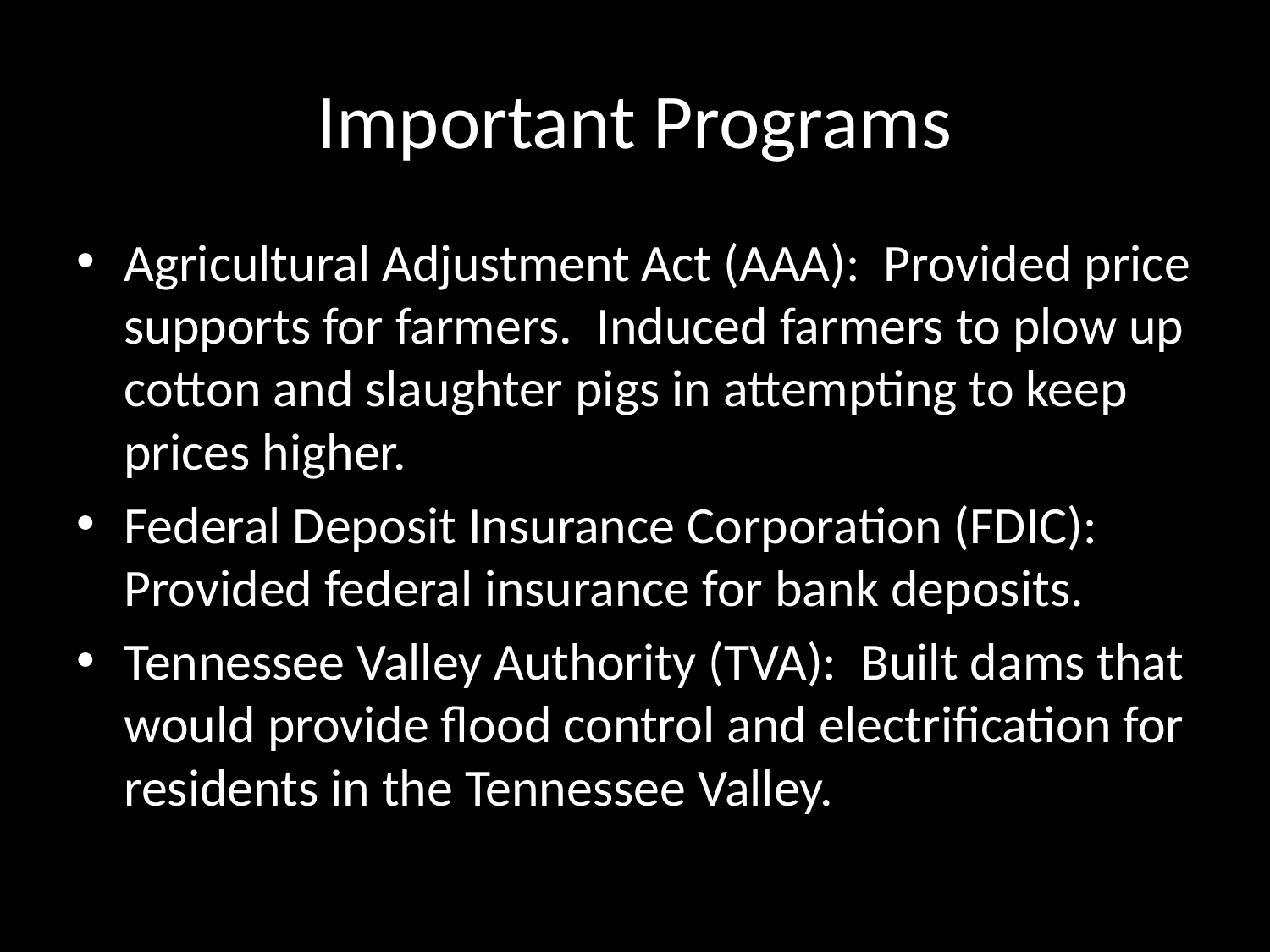

# Important Programs
Agricultural Adjustment Act (AAA):  Provided price supports for farmers.  Induced farmers to plow up cotton and slaughter pigs in attempting to keep prices higher.
Federal Deposit Insurance Corporation (FDIC):  Provided federal insurance for bank deposits.
Tennessee Valley Authority (TVA):  Built dams that would provide flood control and electrification for residents in the Tennessee Valley.